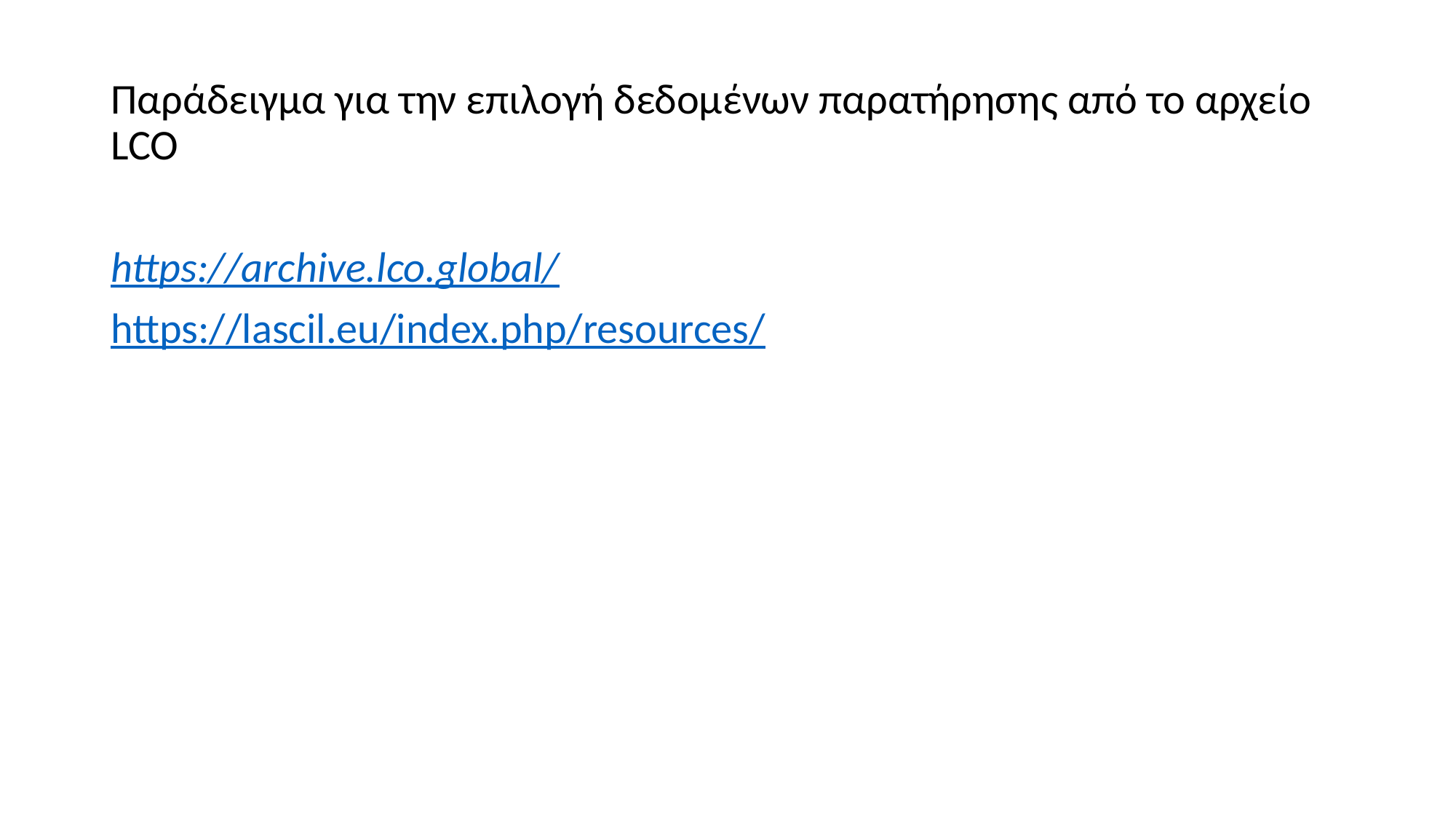

Παράδειγμα για την επιλογή δεδομένων παρατήρησης από το αρχείο LCO

https://archive.lco.global/
https://lascil.eu/index.php/resources/